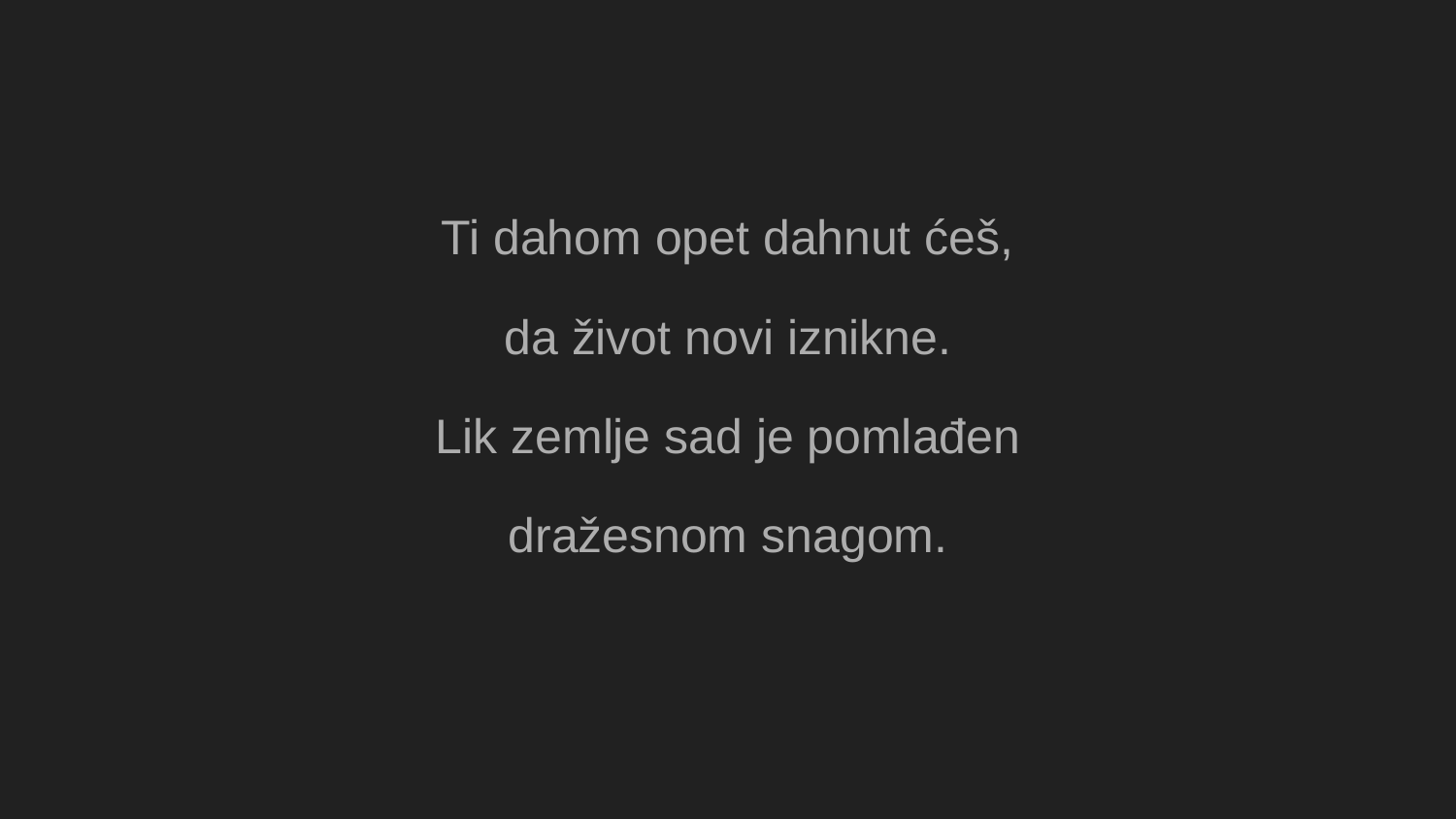

Ti dahom opet dahnut ćeš,
da život novi iznikne.
Lik zemlje sad je pomlađen
dražesnom snagom.